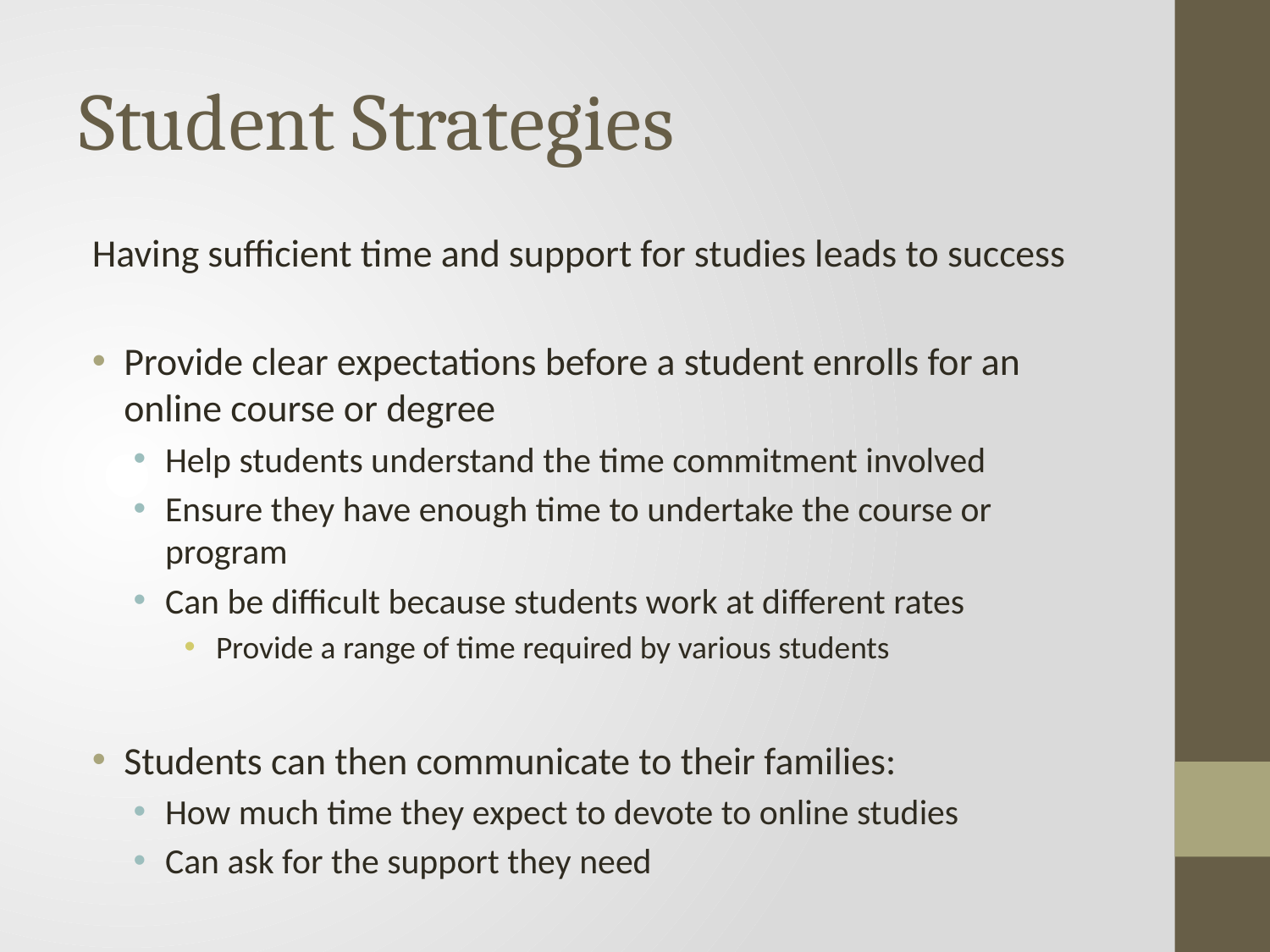

# Student Strategies
Having sufficient time and support for studies leads to success

Provide clear expectations before a student enrolls for an online course or degree
Help students understand the time commitment involved
Ensure they have enough time to undertake the course or program
Can be difficult because students work at different rates
Provide a range of time required by various students

Students can then communicate to their families:
How much time they expect to devote to online studies
Can ask for the support they need